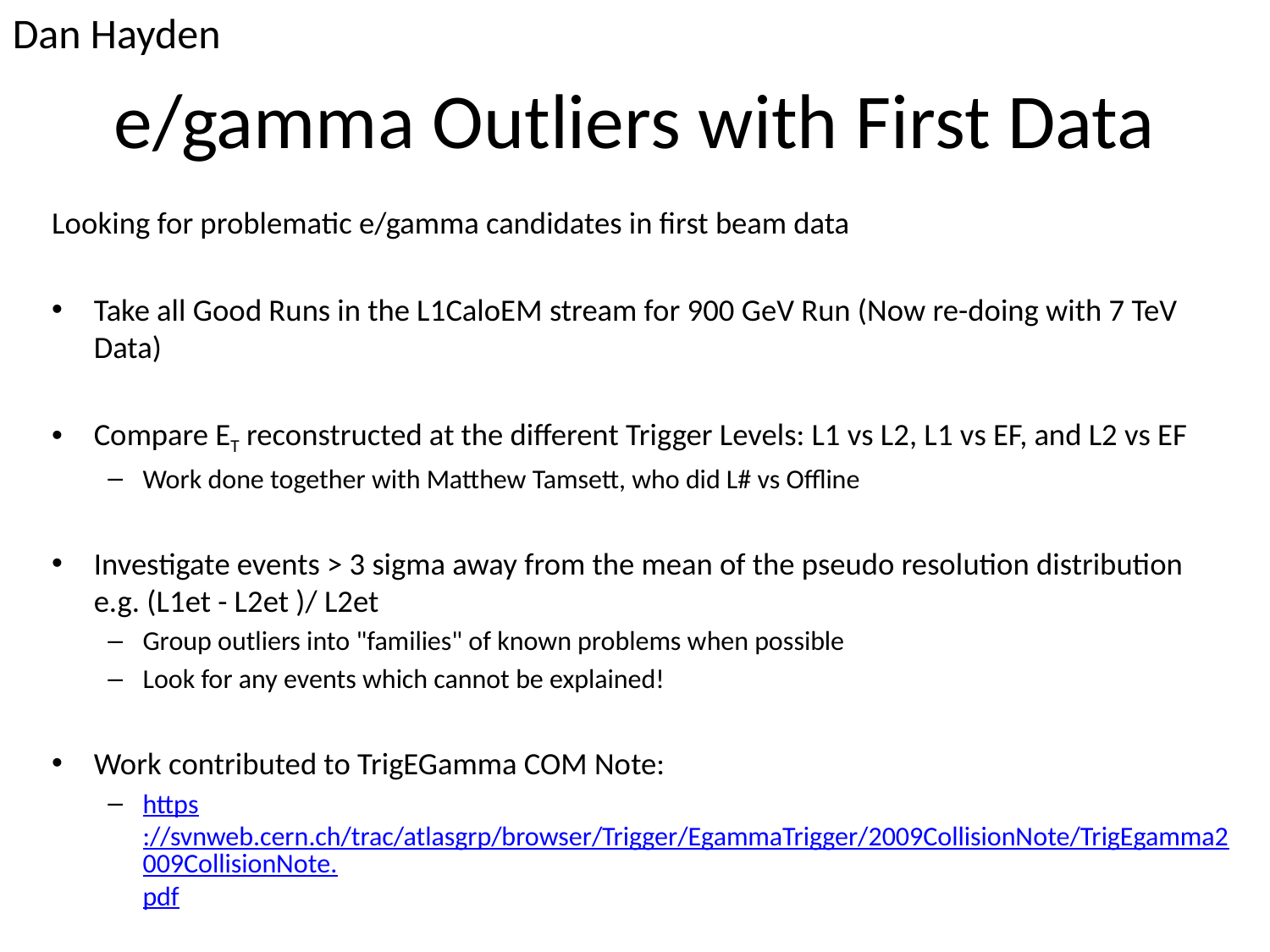

Dan Hayden
# e/gamma Outliers with First Data
Looking for problematic e/gamma candidates in first beam data

Take all Good Runs in the L1CaloEM stream for 900 GeV Run (Now re-doing with 7 TeV Data)

Compare ET reconstructed at the different Trigger Levels: L1 vs L2, L1 vs EF, and L2 vs EF
Work done together with Matthew Tamsett, who did L# vs Offline

Investigate events > 3 sigma away from the mean of the pseudo resolution distribution e.g. (L1et - L2et )/ L2et
Group outliers into "families" of known problems when possible
Look for any events which cannot be explained!

Work contributed to TrigEGamma COM Note:
https://svnweb.cern.ch/trac/atlasgrp/browser/Trigger/EgammaTrigger/2009CollisionNote/TrigEgamma2009CollisionNote.pdf